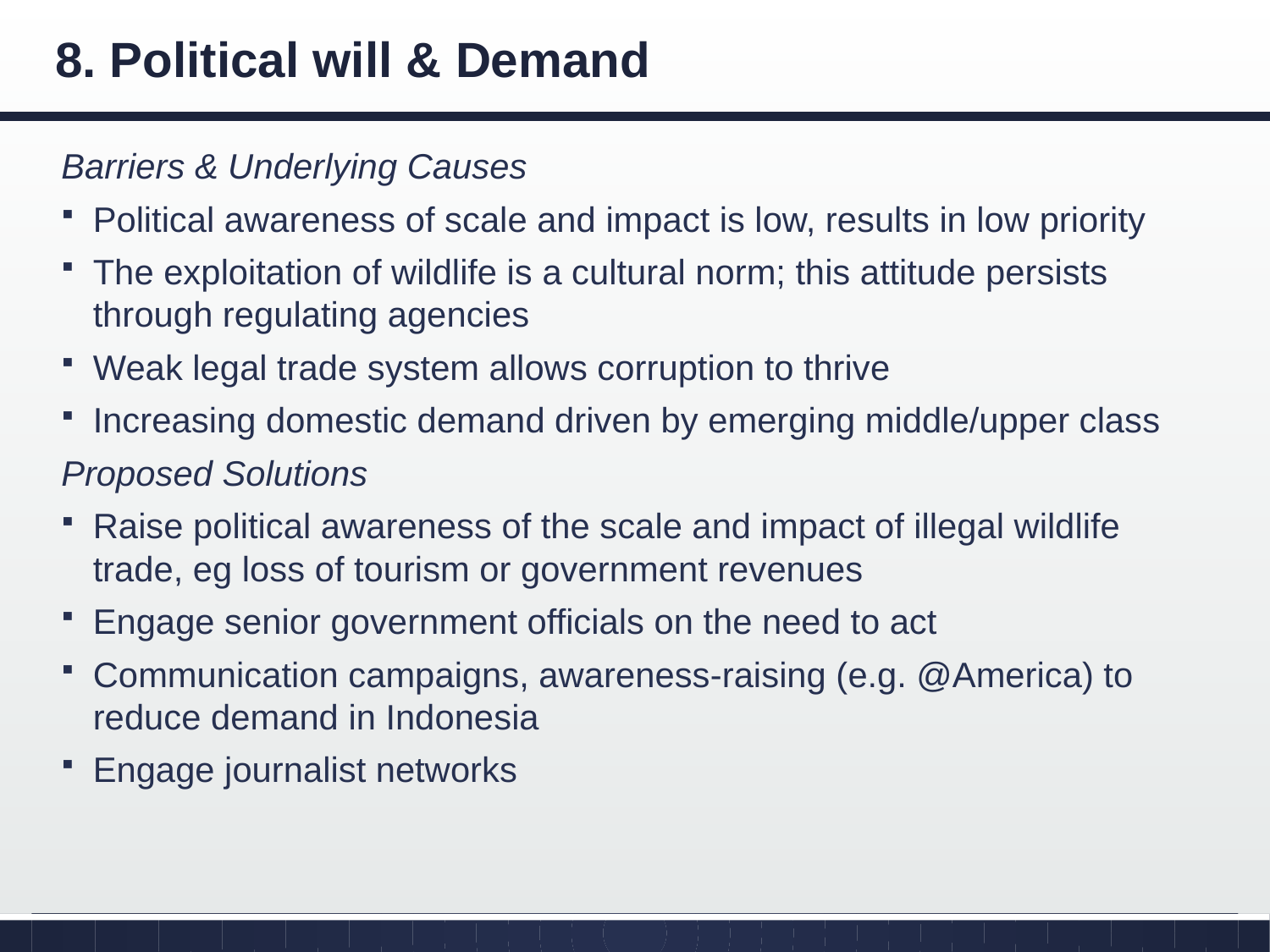

# 8. Political will & Demand
Barriers & Underlying Causes
Political awareness of scale and impact is low, results in low priority
The exploitation of wildlife is a cultural norm; this attitude persists through regulating agencies
Weak legal trade system allows corruption to thrive
Increasing domestic demand driven by emerging middle/upper class
Proposed Solutions
Raise political awareness of the scale and impact of illegal wildlife trade, eg loss of tourism or government revenues
Engage senior government officials on the need to act
Communication campaigns, awareness-raising (e.g. @America) to reduce demand in Indonesia
Engage journalist networks